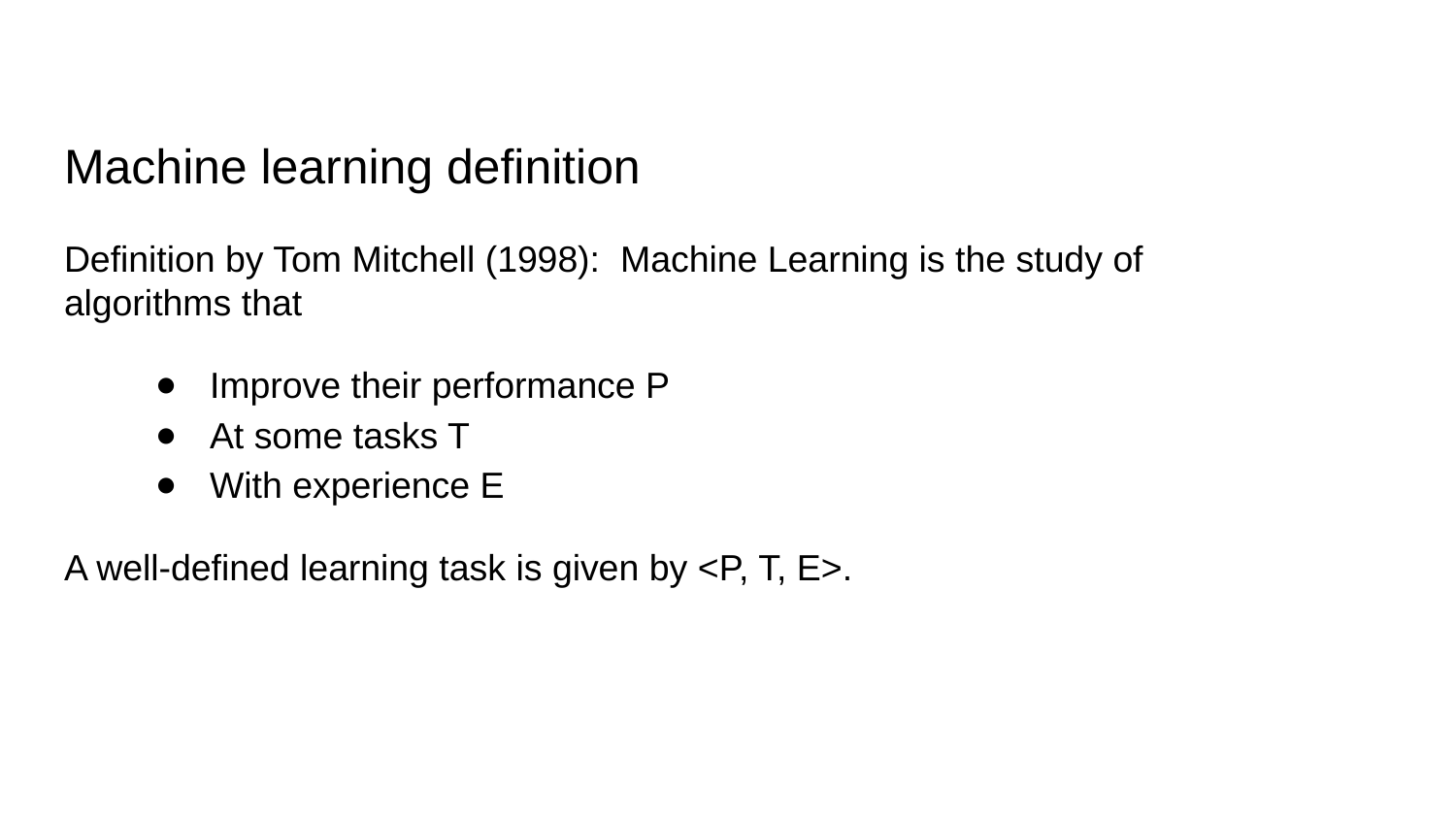

# Machine learning definition
Definition by Tom Mitchell (1998):  Machine Learning is the study of algorithms that
Improve their performance P
At some tasks T
With experience E
A well-defined learning task is given by <P, T, E>.